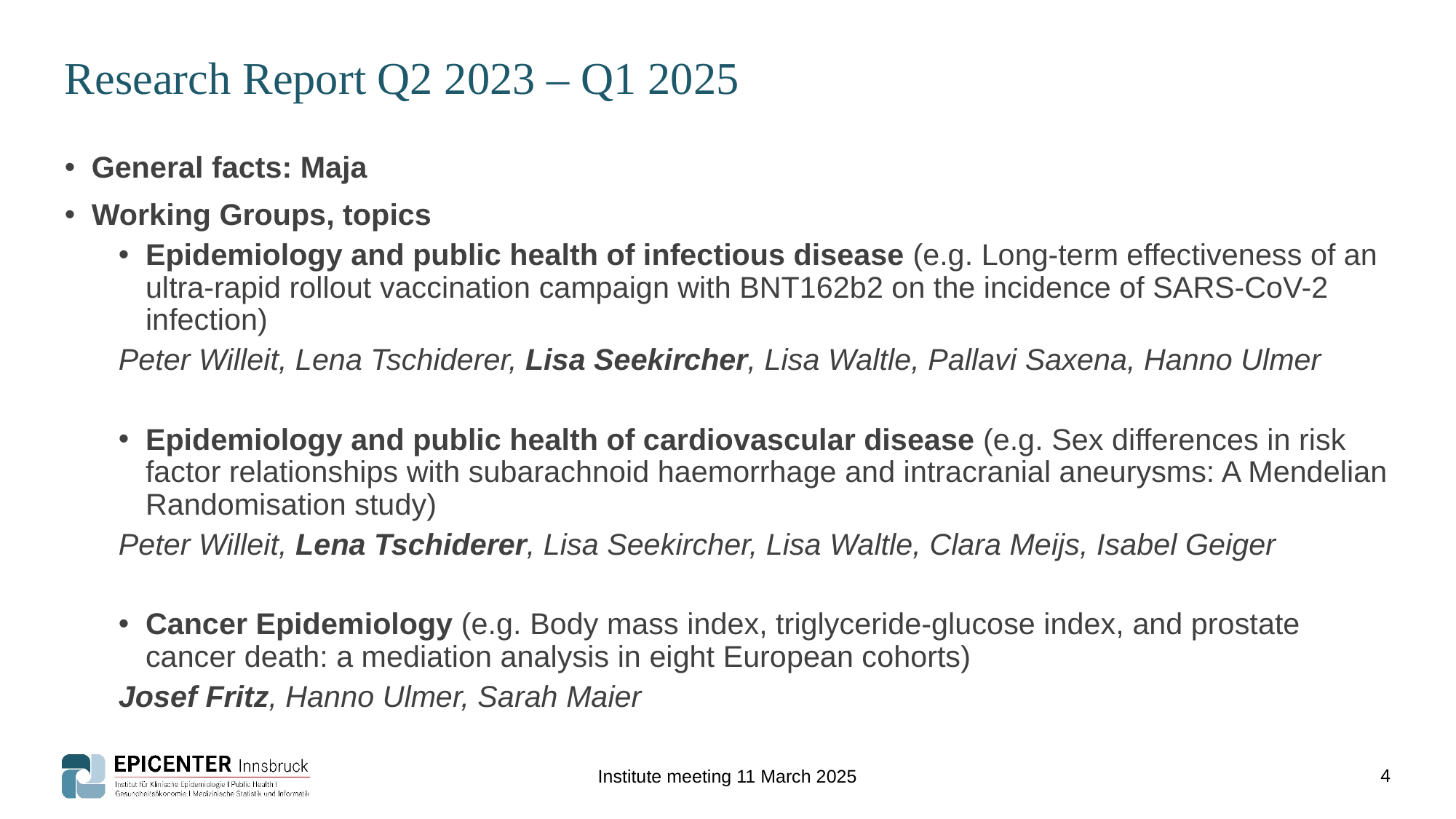

# Research Report Q2 2023 – Q1 2025
General facts: Maja
Working Groups, topics
Epidemiology and public health of infectious disease (e.g. Long-term effectiveness of an ultra-rapid rollout vaccination campaign with BNT162b2 on the incidence of SARS-CoV-2 infection)
	Peter Willeit, Lena Tschiderer, Lisa Seekircher, Lisa Waltle, Pallavi Saxena, Hanno Ulmer

Epidemiology and public health of cardiovascular disease (e.g. Sex differences in risk factor relationships with subarachnoid haemorrhage and intracranial aneurysms: A Mendelian Randomisation study)
	Peter Willeit, Lena Tschiderer, Lisa Seekircher, Lisa Waltle, Clara Meijs, Isabel Geiger

Cancer Epidemiology (e.g. Body mass index, triglyceride-glucose index, and prostate cancer death: a mediation analysis in eight European cohorts)
	Josef Fritz, Hanno Ulmer, Sarah Maier

4
Institute meeting 11 March 2025